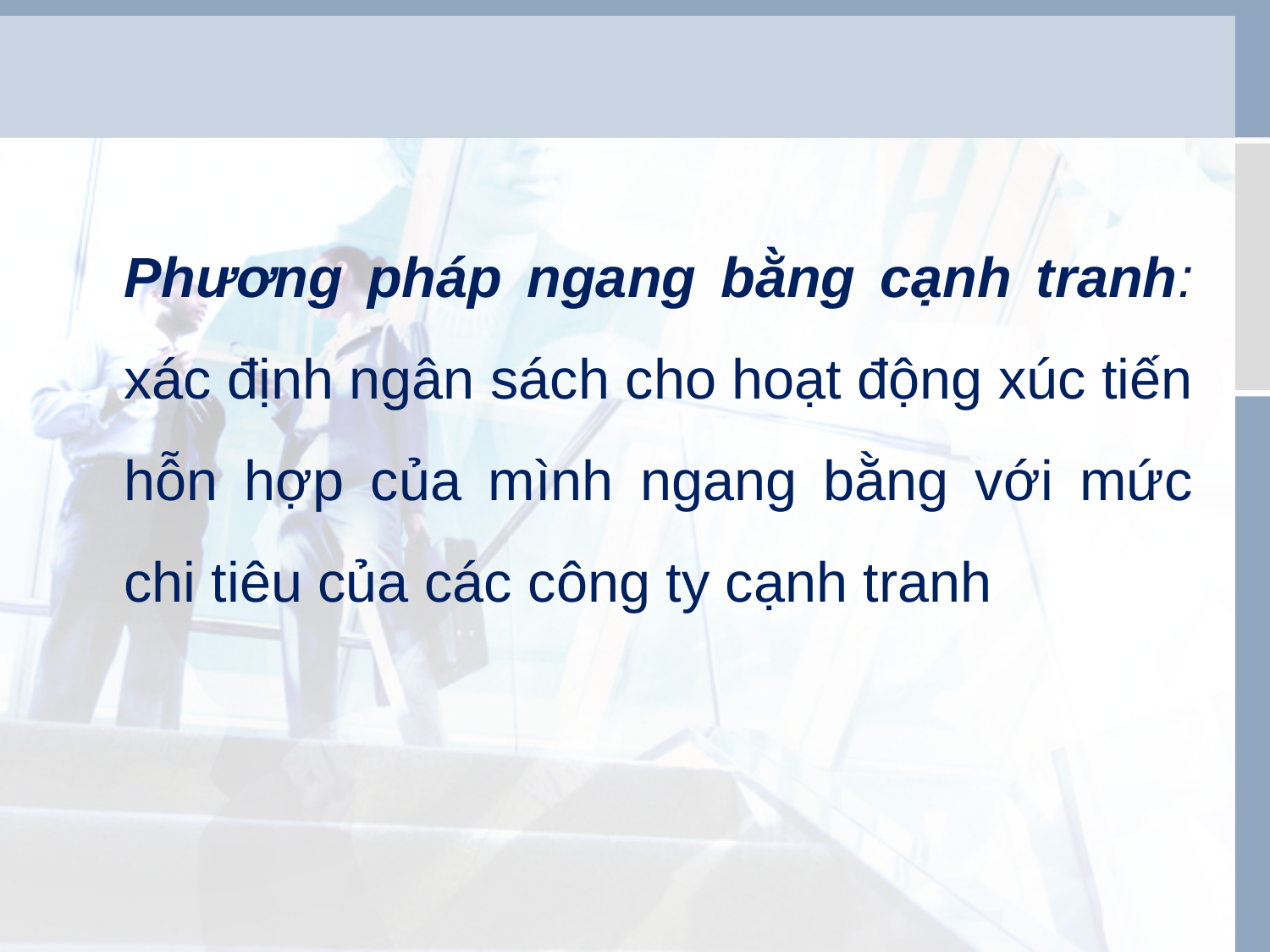

Phương pháp ngang bằng cạnh tranh: xác định ngân sách cho hoạt động xúc tiến hỗn hợp của mình ngang bằng với mức chi tiêu của các công ty cạnh tranh